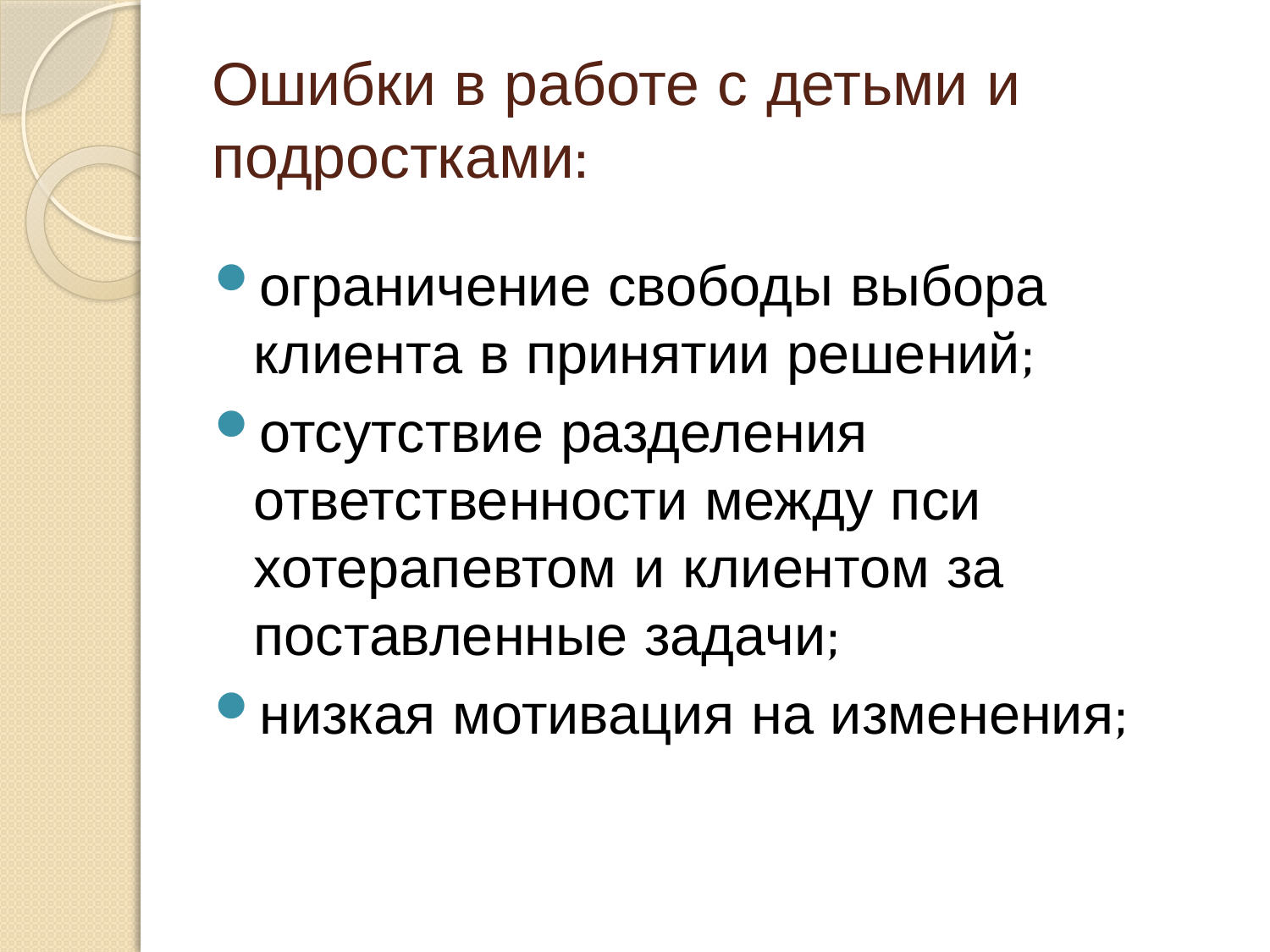

# Ошибки в работе с детьми и подростками:
ограничение свободы выбора клиента в принятии решений;
отсутствие разделения ответственности между пси​хотерапевтом и клиентом за поставленные задачи;
низкая мотивация на изменения;